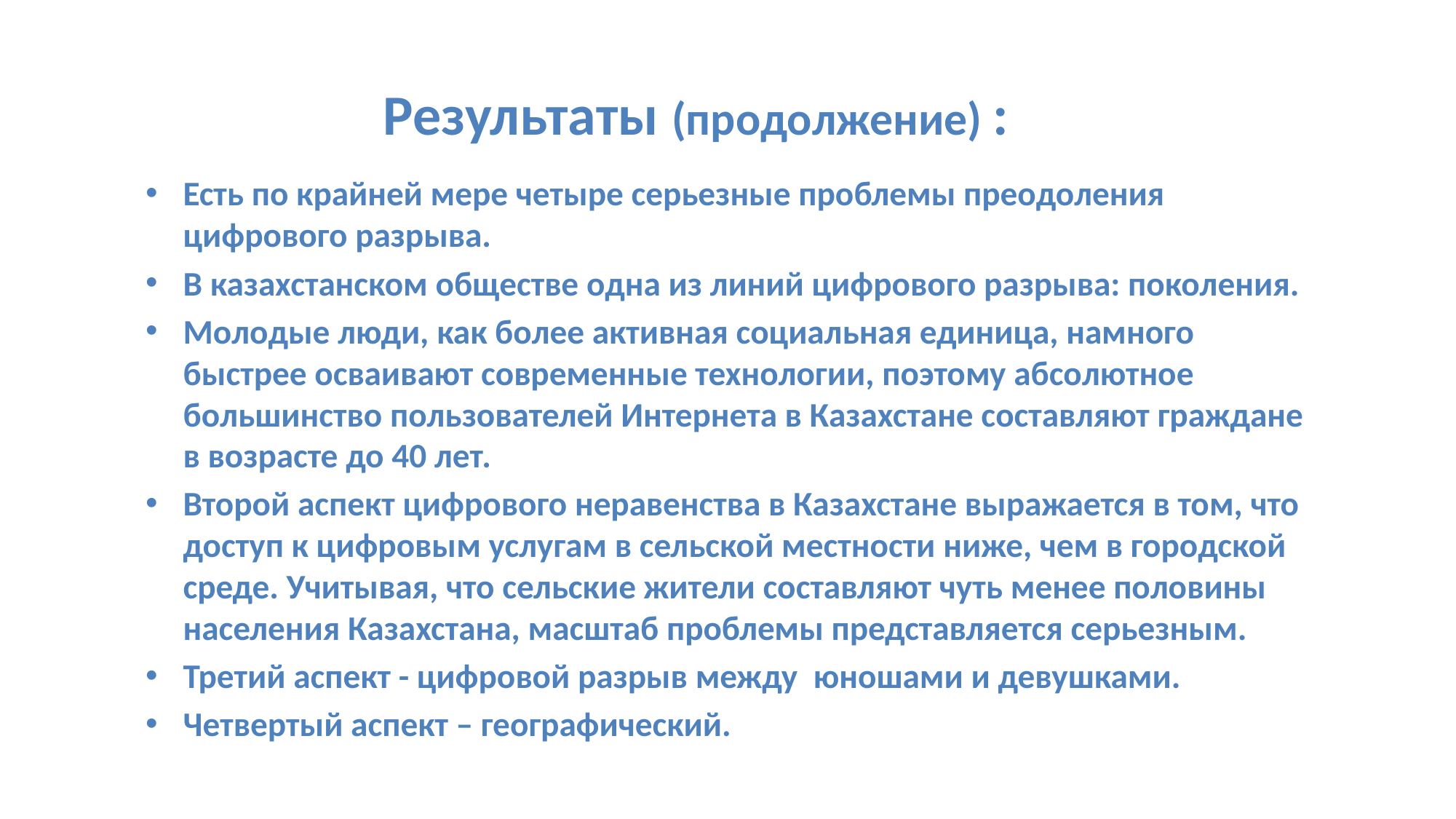

# Результаты (продолжение) :
Есть по крайней мере четыре серьезные проблемы преодоления цифрового разрыва.
В казахстанском обществе одна из линий цифрового разрыва: поколения.
Молодые люди, как более активная социальная единица, намного быстрее осваивают современные технологии, поэтому абсолютное большинство пользователей Интернета в Казахстане составляют граждане в возрасте до 40 лет.
Второй аспект цифрового неравенства в Казахстане выражается в том, что доступ к цифровым услугам в сельской местности ниже, чем в городской среде. Учитывая, что сельские жители составляют чуть менее половины населения Казахстана, масштаб проблемы представляется серьезным.
Третий аспект - цифровой разрыв между  юношами и девушками.
Четвертый аспект – географический.